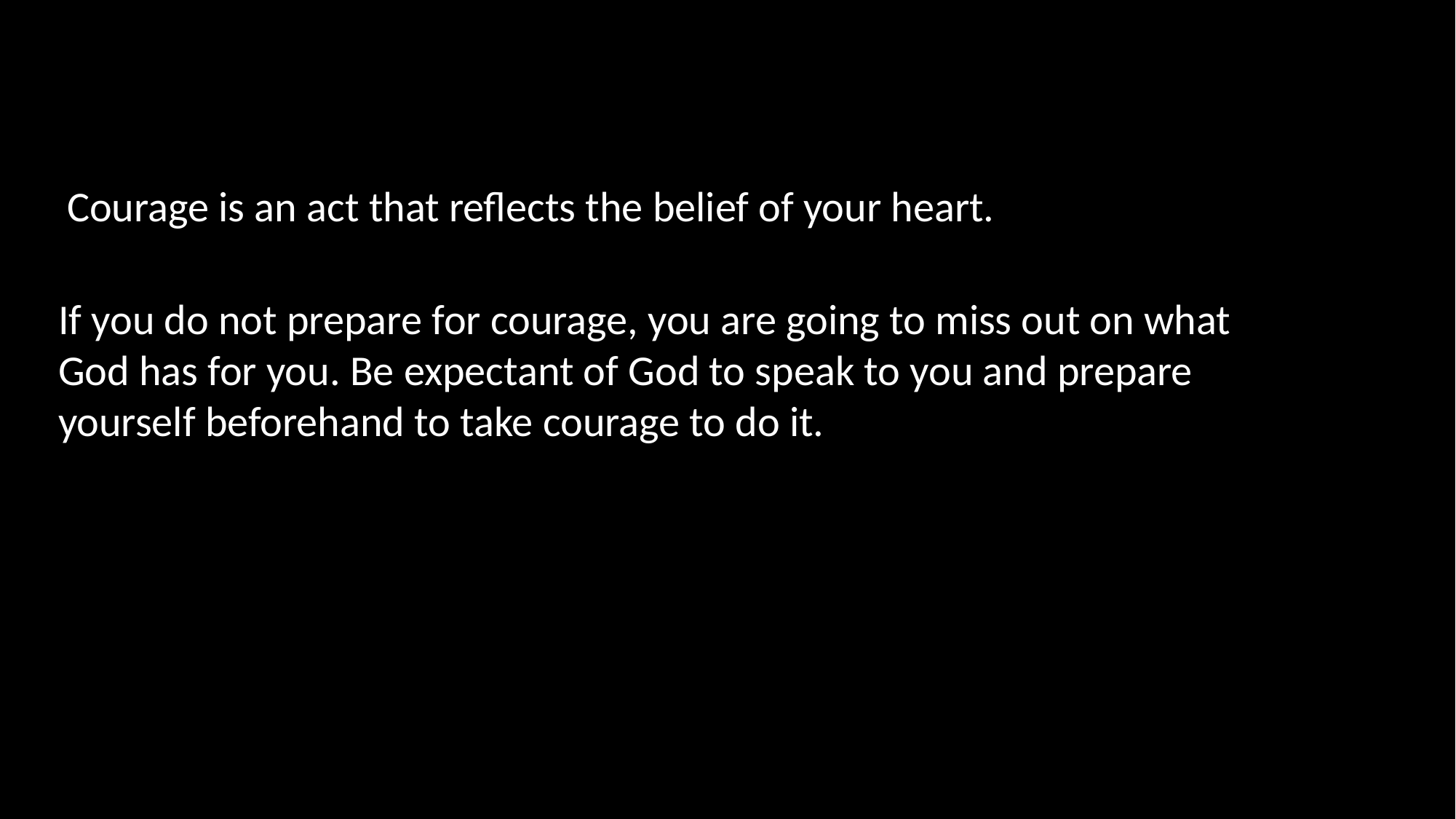

Courage is an act that reflects the belief of your heart.

If you do not prepare for courage, you are going to miss out on what God has for you. Be expectant of God to speak to you and prepare yourself beforehand to take courage to do it.